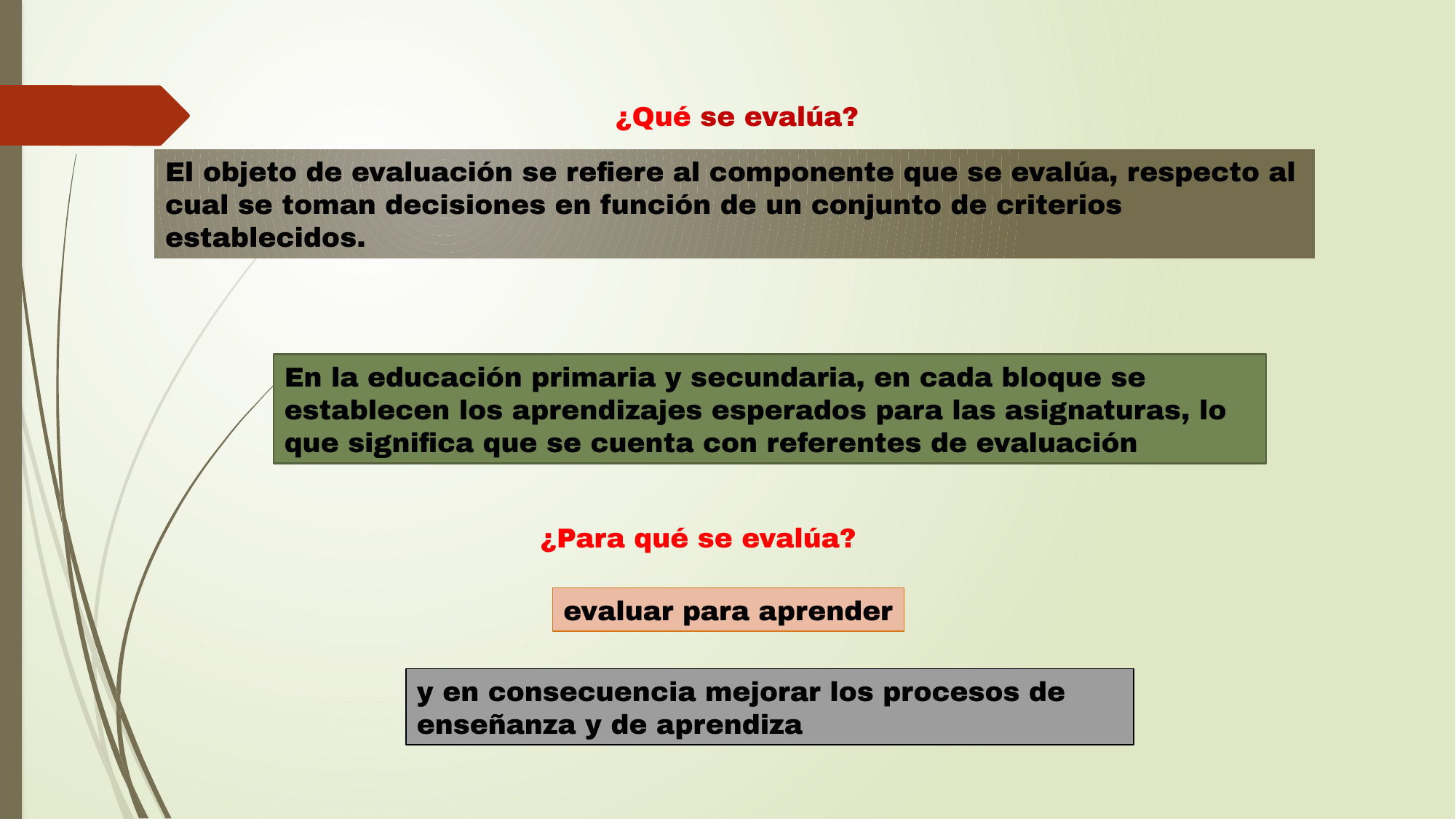

¿Qué se evalúa?
El objeto de evaluación se refiere al componente que se evalúa, respecto al cual se toman decisiones en función de un conjunto de criterios establecidos.
En la educación primaria y secundaria, en cada bloque se establecen los aprendizajes esperados para las asignaturas, lo que significa que se cuenta con referentes de evaluación
¿Para qué se evalúa?
evaluar para aprender
y en consecuencia mejorar los procesos de enseñanza y de aprendiza